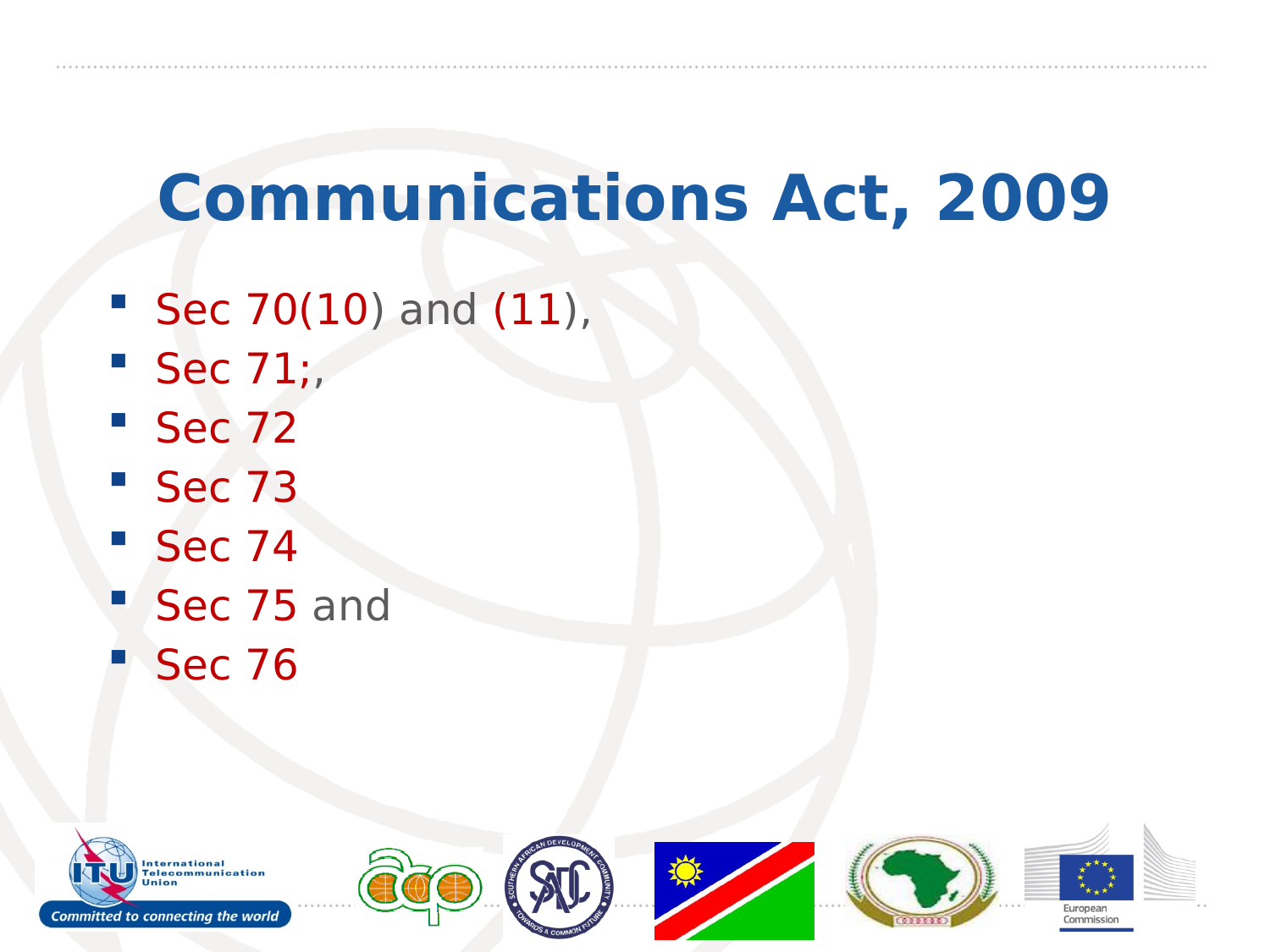

# Communications Act, 2009
Sec 70(10) and (11),
Sec 71;,
Sec 72
Sec 73
Sec 74
Sec 75 and
Sec 76